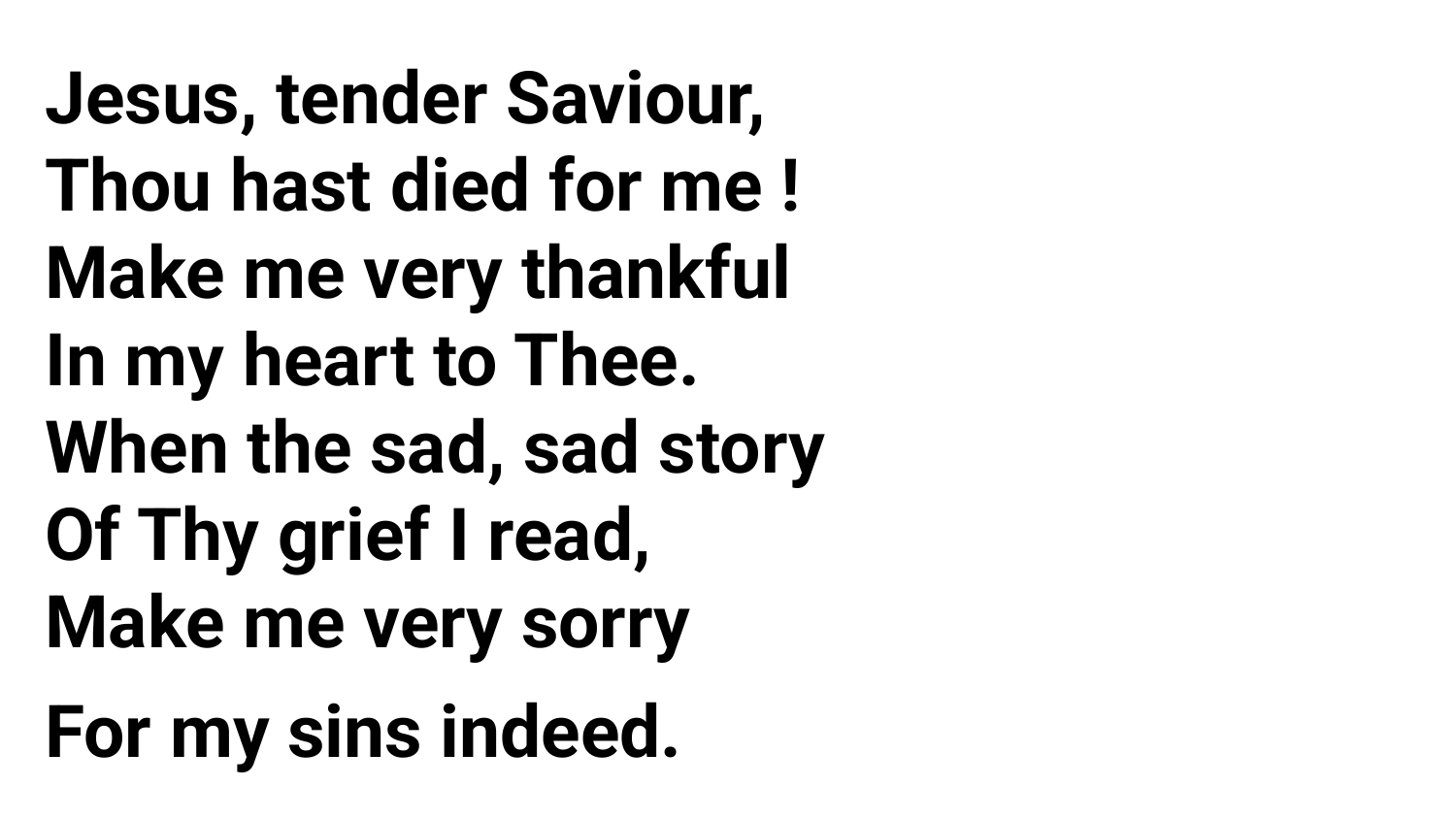

Jesus, tender Saviour,
Thou hast died for me !
Make me very thankful
In my heart to Thee.
When the sad, sad story
Of Thy grief I read,
Make me very sorry
For my sins indeed.